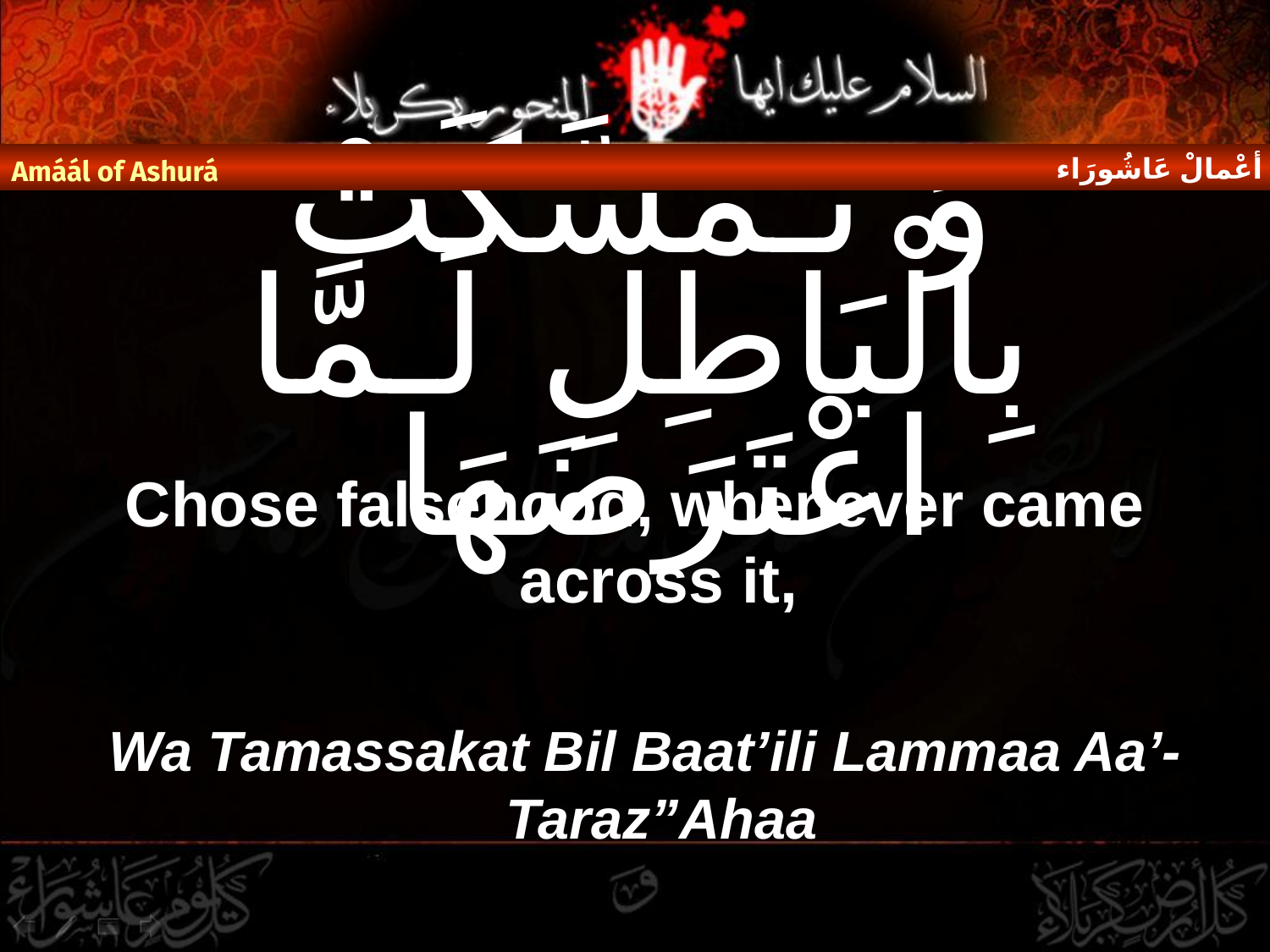

أعْمالْ عَاشُورَاء
Amáál of Ashurá
# وَ تَـمَسَّكَتْ بِالْبَاطِلِ لَـمَّا اعْتَرَضَهَا
Chose falsehood, whenever came across it,
Wa Tamassakat Bil Baat’ili Lammaa Aa’-Taraz”Ahaa